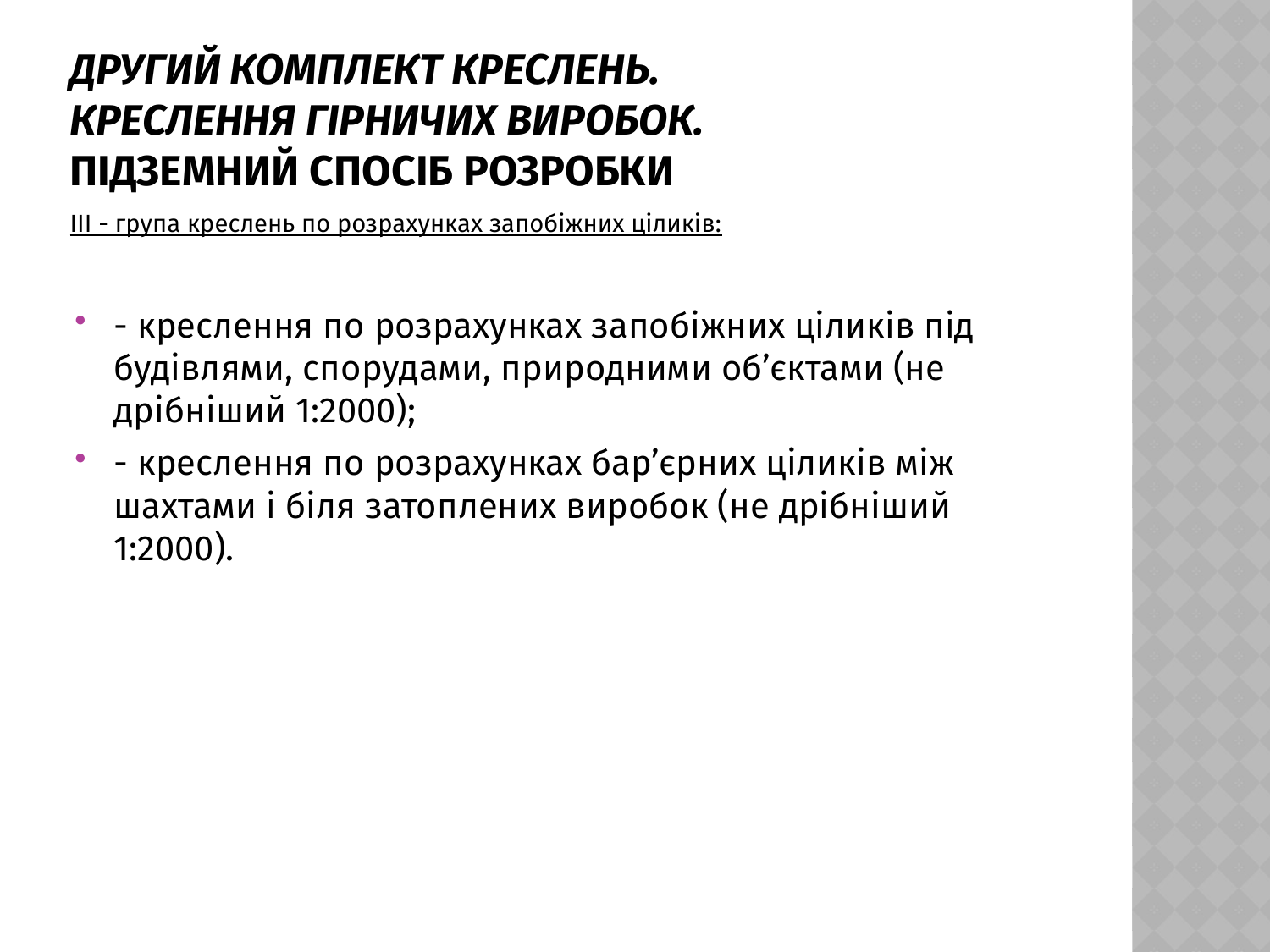

# Другий комплект креслень. Креслення гірничих виробок. підземний спосіб розробки
ІІІ - група креслень по розрахунках запобіжних ціликів:

- креслення по розрахунках запобіжних ціликів під будівлями, спорудами, природними об’єктами (не дрібніший 1:2000);
- креслення по розрахунках бар’єрних ціликів між шахтами і біля затоплених виробок (не дрібніший 1:2000).